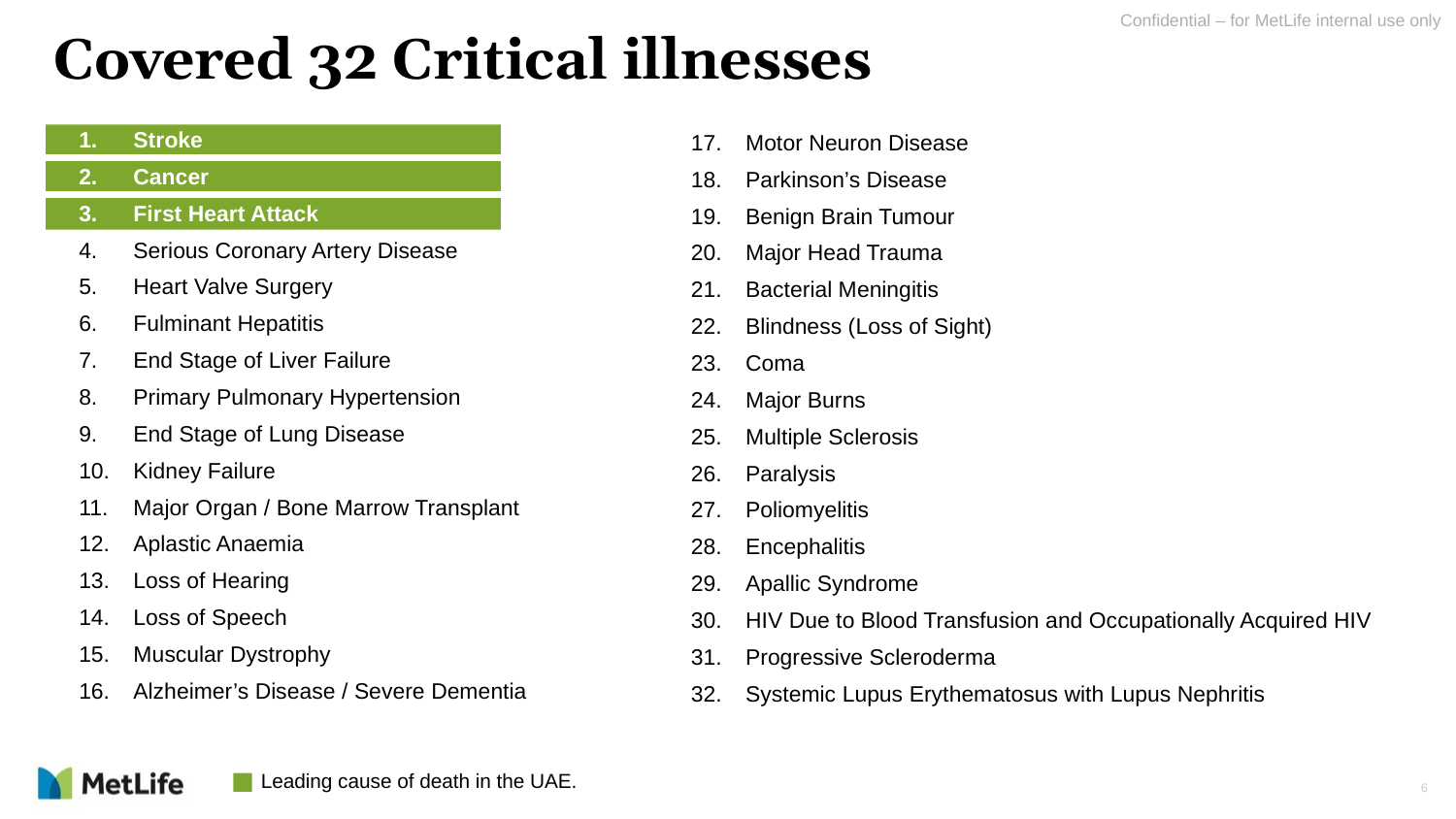

# Covered 32 Critical illnesses
Stroke
Cancer
First Heart Attack
Serious Coronary Artery Disease
Heart Valve Surgery
Fulminant Hepatitis
End Stage of Liver Failure
Primary Pulmonary Hypertension
End Stage of Lung Disease
Kidney Failure
Major Organ / Bone Marrow Transplant
Aplastic Anaemia
Loss of Hearing
Loss of Speech
Muscular Dystrophy
Alzheimer’s Disease / Severe Dementia
Motor Neuron Disease
Parkinson’s Disease
Benign Brain Tumour
Major Head Trauma
Bacterial Meningitis
Blindness (Loss of Sight)
Coma
Major Burns
Multiple Sclerosis
Paralysis
Poliomyelitis
Encephalitis
Apallic Syndrome
HIV Due to Blood Transfusion and Occupationally Acquired HIV
Progressive Scleroderma
Systemic Lupus Erythematosus with Lupus Nephritis

Leading cause of death in the UAE.

6